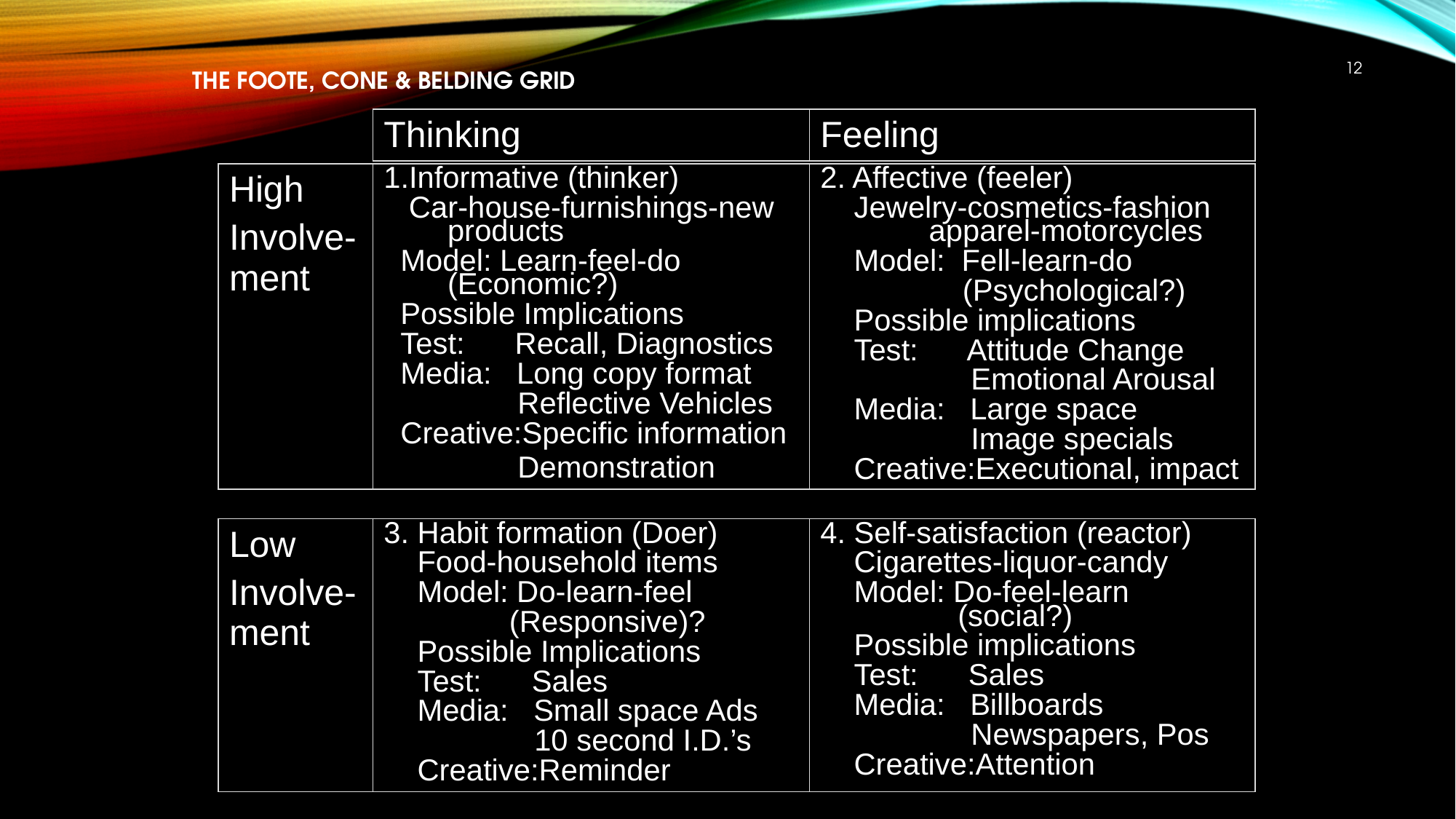

12
# The Foote, Cone & Belding Grid
| Thinking | Feeling |
| --- | --- |
| High Involve-ment | 1.Informative (thinker) Car-house-furnishings-new products Model: Learn-feel-do (Economic?) Possible Implications Test: Recall, Diagnostics Media: Long copy format Reflective Vehicles Creative:Specific information Demonstration | 2. Affective (feeler) Jewelry-cosmetics-fashion apparel-motorcycles Model: Fell-learn-do (Psychological?) Possible implications Test: Attitude Change Emotional Arousal Media: Large space Image specials Creative:Executional, impact |
| --- | --- | --- |
| Low Involve-ment | 3. Habit formation (Doer) Food-household items Model: Do-learn-feel (Responsive)? Possible Implications Test: Sales Media: Small space Ads 10 second I.D.’s Creative:Reminder | 4. Self-satisfaction (reactor) Cigarettes-liquor-candy Model: Do-feel-learn (social?) Possible implications Test: Sales Media: Billboards Newspapers, Pos Creative:Attention |
| --- | --- | --- |